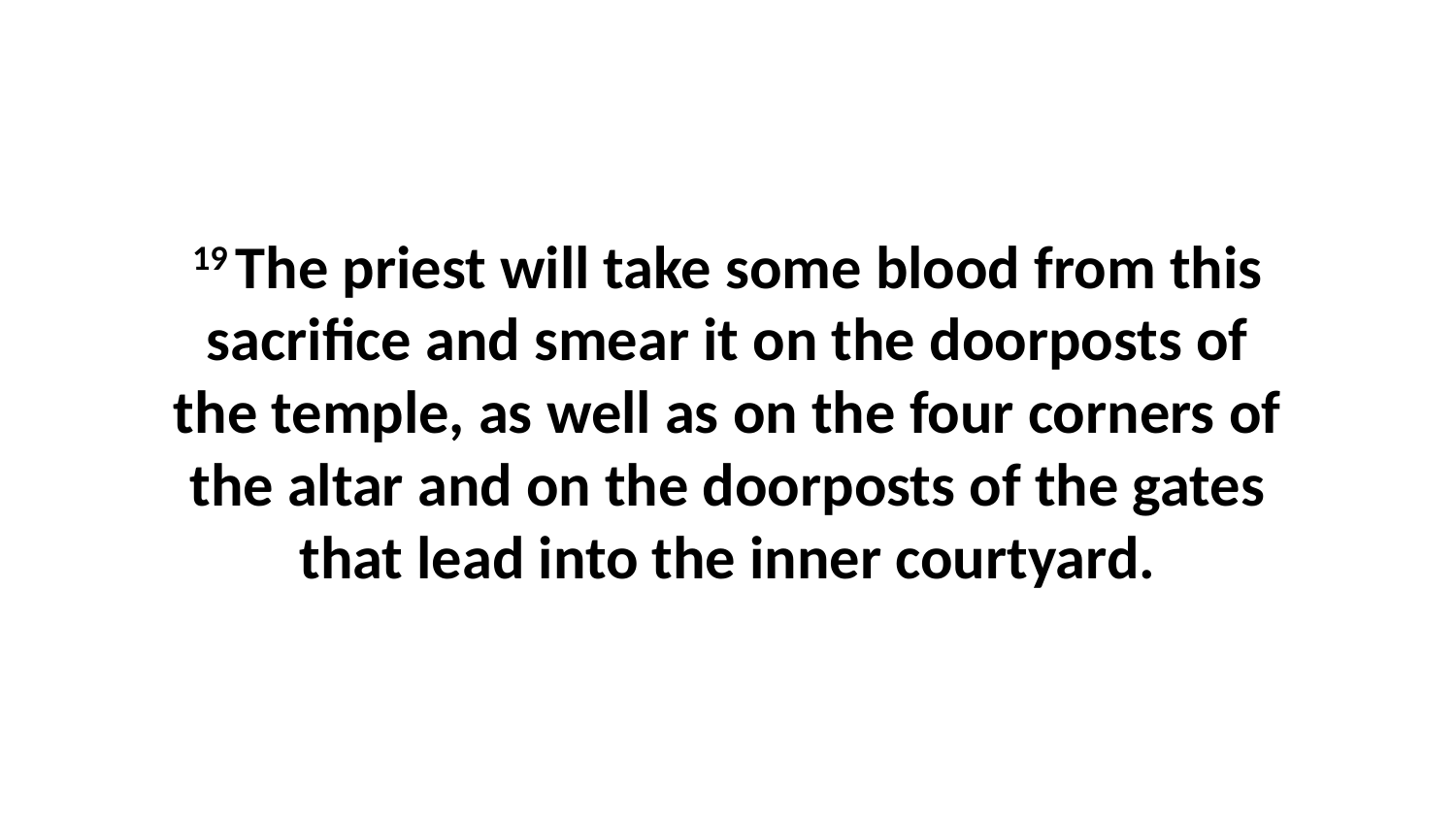

19 The priest will take some blood from this sacrifice and smear it on the doorposts of the temple, as well as on the four corners of the altar and on the doorposts of the gates that lead into the inner courtyard.